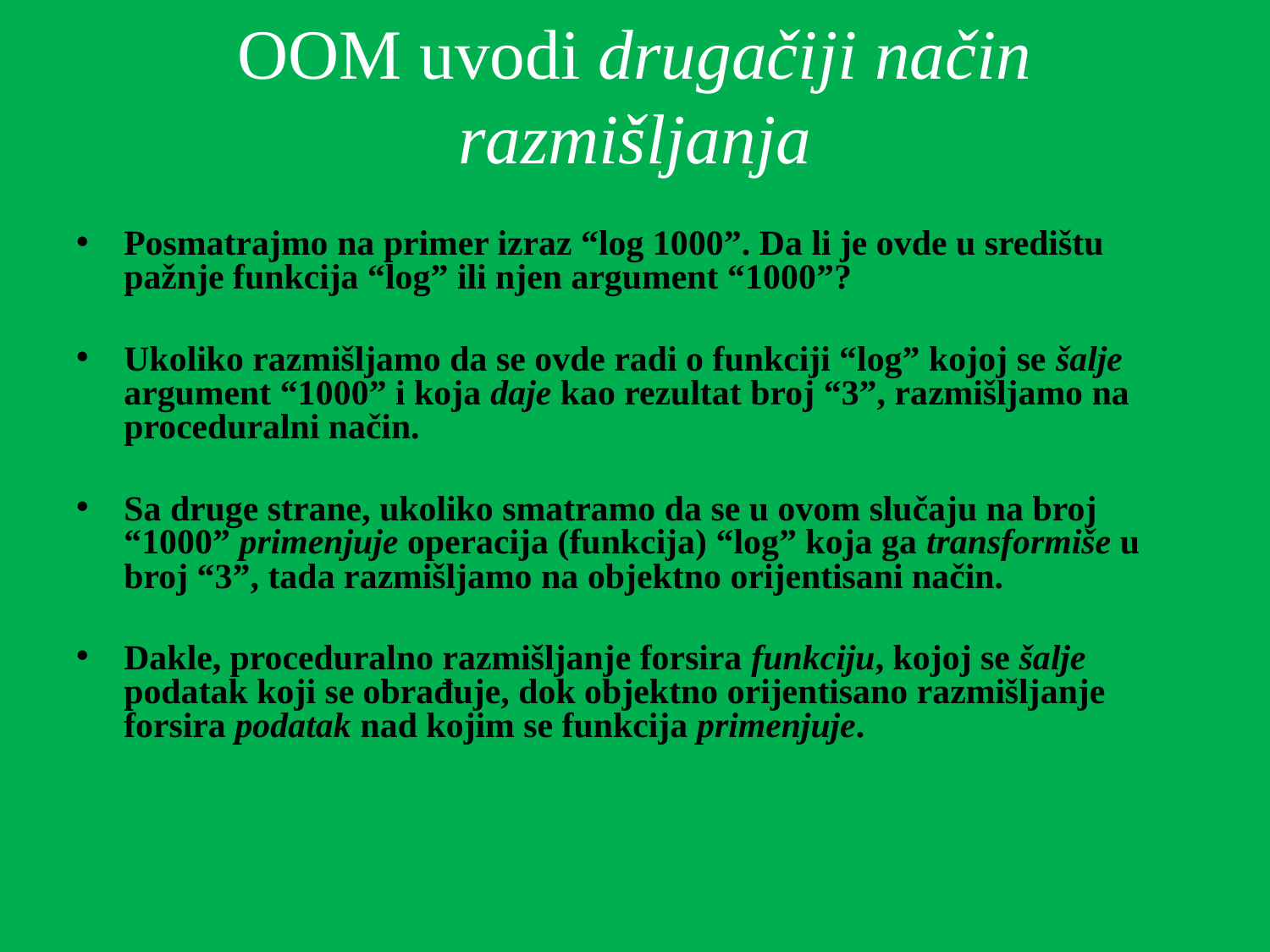

# OOM uvodi drugačiji način razmišljanja
Posmatrajmo na primer izraz “log 1000”. Da li je ovde u središtu pažnje funkcija “log” ili njen argument “1000”?

Ukoliko razmišljamo da se ovde radi o funkciji “log” kojoj se šalje argument “1000” i koja daje kao rezultat broj “3”, razmišljamo na proceduralni način.

Sa druge strane, ukoliko smatramo da se u ovom slučaju na broj “1000” primenjuje operacija (funkcija) “log” koja ga transformiše u broj “3”, tada razmišljamo na objektno orijentisani način.

Dakle, proceduralno razmišljanje forsira funkciju, kojoj se šalje podatak koji se obrađuje, dok objektno orijentisano razmišljanje forsira podatak nad kojim se funkcija primenjuje.